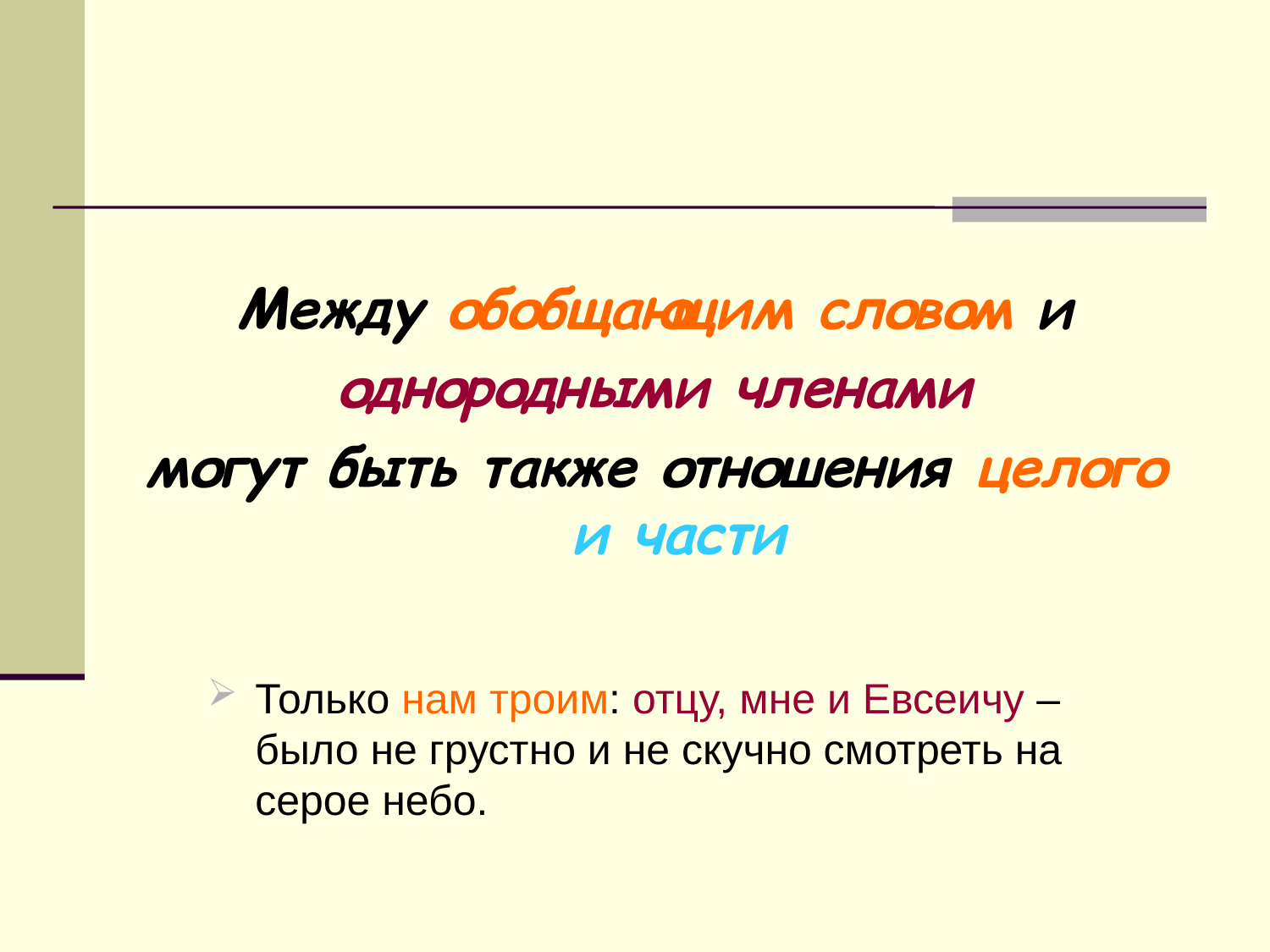

Между обобщающим словом и
 однородными членами
могут быть также отношения целого и части

Только нам троим: отцу, мне и Евсеичу – было не грустно и не скучно смотреть на серое небо.